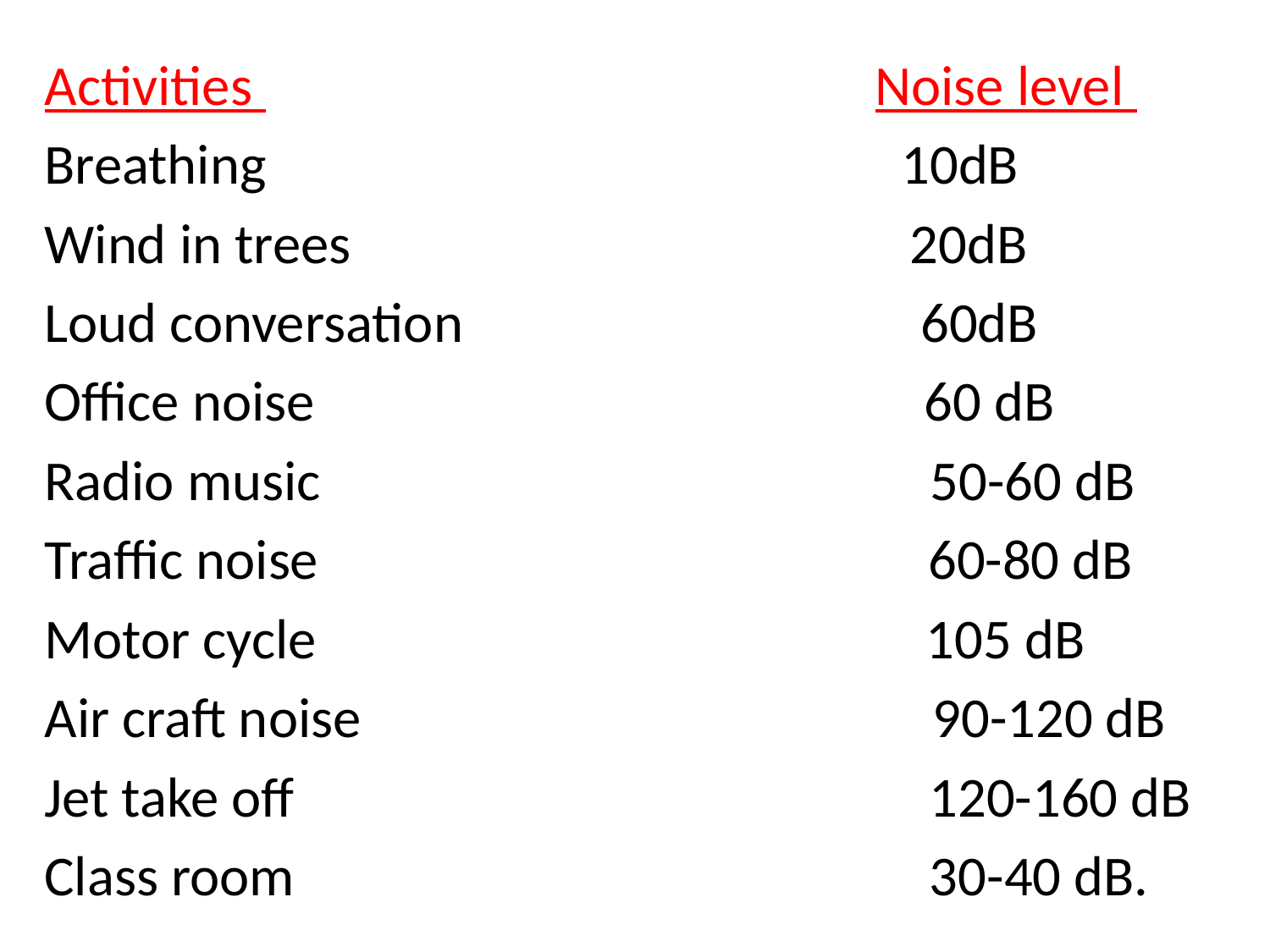

#
Activities                                                 Noise level
Breathing                                                  10dB
Wind in trees                                            20dB
Loud conversation                                    60dB
Office noise                                                60 dB
Radio music                                                50-60 dB
Traffic noise                                                60-80 dB
Motor cycle                                                105 dB
Air craft noise                                             90-120 dB
Jet take off                                                  120-160 dB
Class room                                                  30-40 dB.